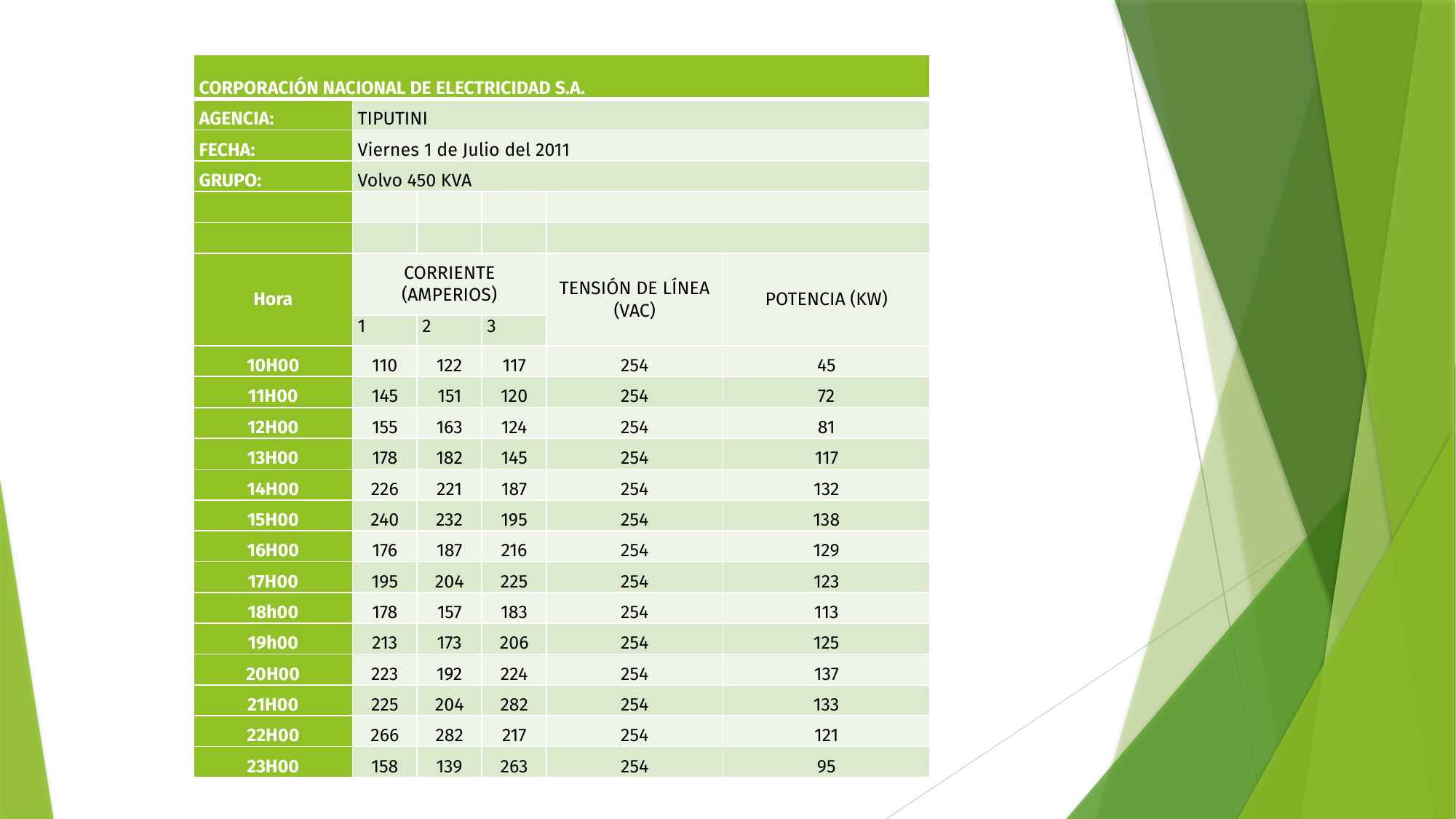

| CORPORACIÓN NACIONAL DE ELECTRICIDAD S.A. |  |  |  |  |  |
| --- | --- | --- | --- | --- | --- |
| AGENCIA: | TIPUTINI |  |  |  |  |
| FECHA: | Viernes 1 de Julio del 2011 |  |  |  |  |
| GRUPO: | Volvo 450 KVA |  |  |  |  |
|  |  |  |  |  |  |
|  |  |  |  |  |  |
| Hora | CORRIENTE (AMPERIOS) |  |  | TENSIÓN DE LÍNEA (VAC) | POTENCIA (KW) |
|  | 1 | 2 | 3 |  |  |
| 10H00 | 110 | 122 | 117 | 254 | 45 |
| 11H00 | 145 | 151 | 120 | 254 | 72 |
| 12H00 | 155 | 163 | 124 | 254 | 81 |
| 13H00 | 178 | 182 | 145 | 254 | 117 |
| 14H00 | 226 | 221 | 187 | 254 | 132 |
| 15H00 | 240 | 232 | 195 | 254 | 138 |
| 16H00 | 176 | 187 | 216 | 254 | 129 |
| 17H00 | 195 | 204 | 225 | 254 | 123 |
| 18h00 | 178 | 157 | 183 | 254 | 113 |
| 19h00 | 213 | 173 | 206 | 254 | 125 |
| 20H00 | 223 | 192 | 224 | 254 | 137 |
| 21H00 | 225 | 204 | 282 | 254 | 133 |
| 22H00 | 266 | 282 | 217 | 254 | 121 |
| 23H00 | 158 | 139 | 263 | 254 | 95 |